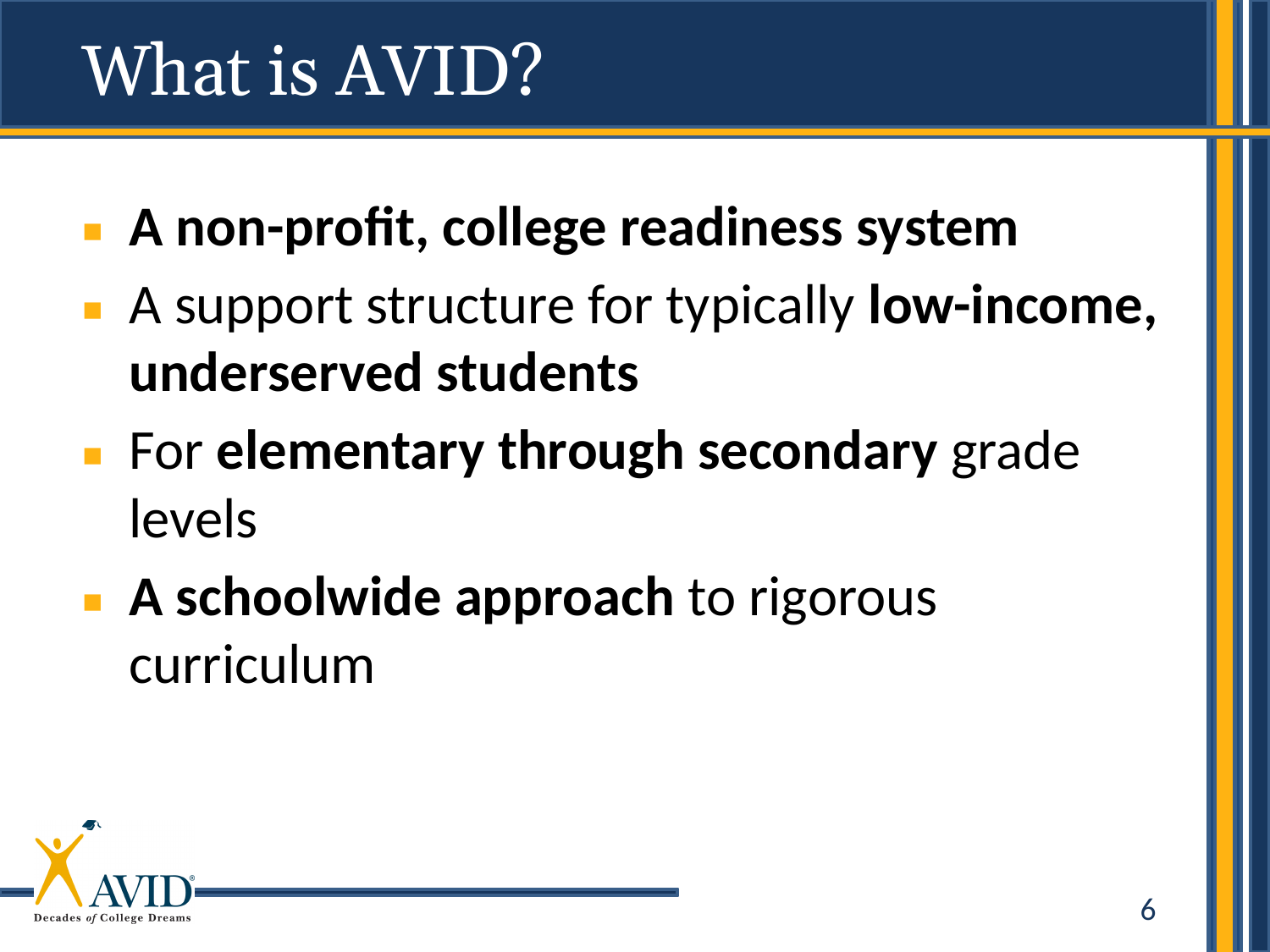

What is AVID?
A non-profit, college readiness system
A support structure for typically low-income, underserved students
For elementary through secondary grade levels
A schoolwide approach to rigorous curriculum